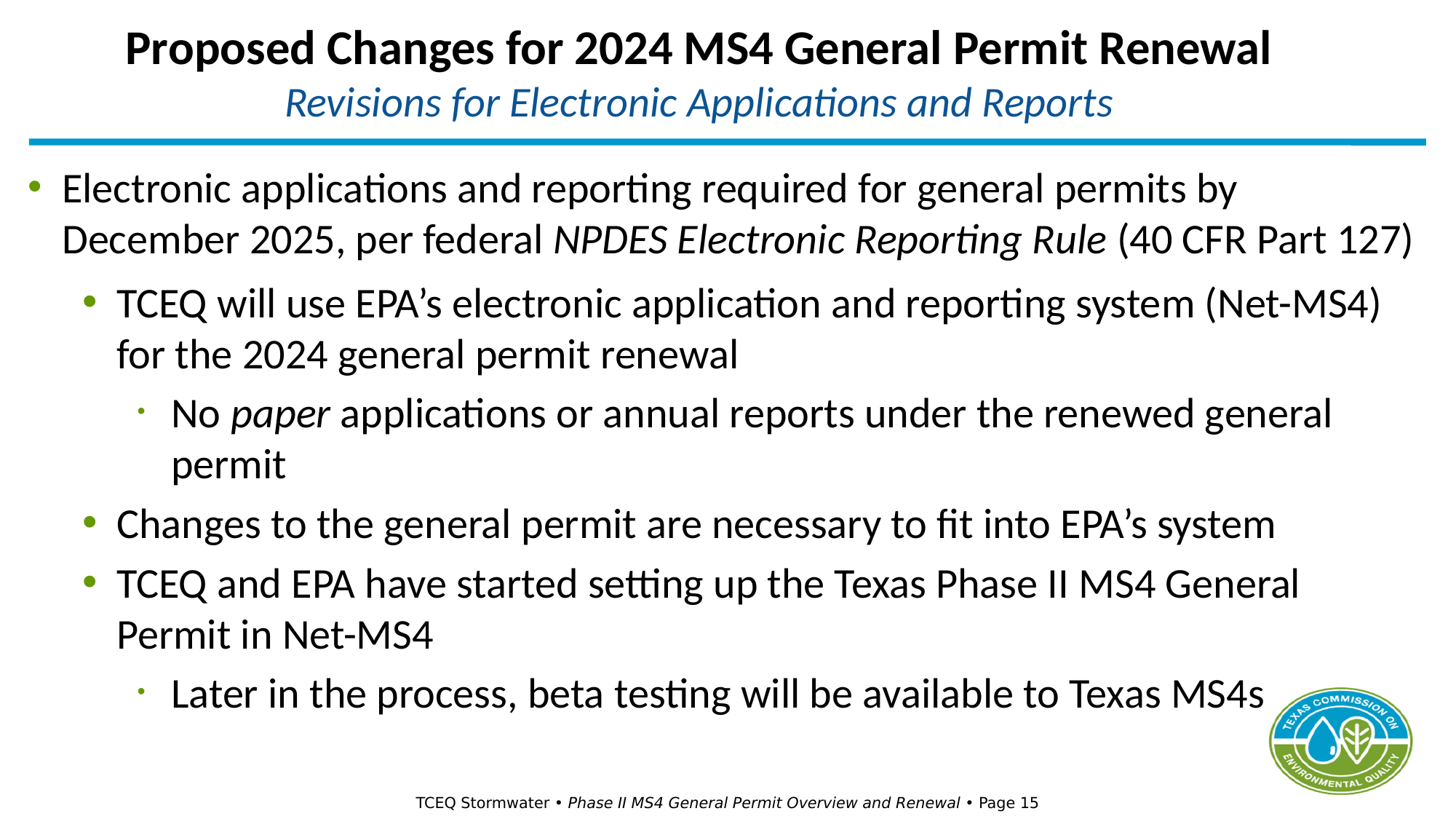

# Proposed Changes for 2024 MS4 General Permit Renewal Revisions for Electronic Applications and Reports
Electronic applications and reporting required for general permits by December 2025, per federal NPDES Electronic Reporting Rule (40 CFR Part 127)
TCEQ will use EPA’s electronic application and reporting system (Net-MS4) for the 2024 general permit renewal
No paper applications or annual reports under the renewed general permit
Changes to the general permit are necessary to fit into EPA’s system
TCEQ and EPA have started setting up the Texas Phase II MS4 General Permit in Net-MS4
Later in the process, beta testing will be available to Texas MS4s